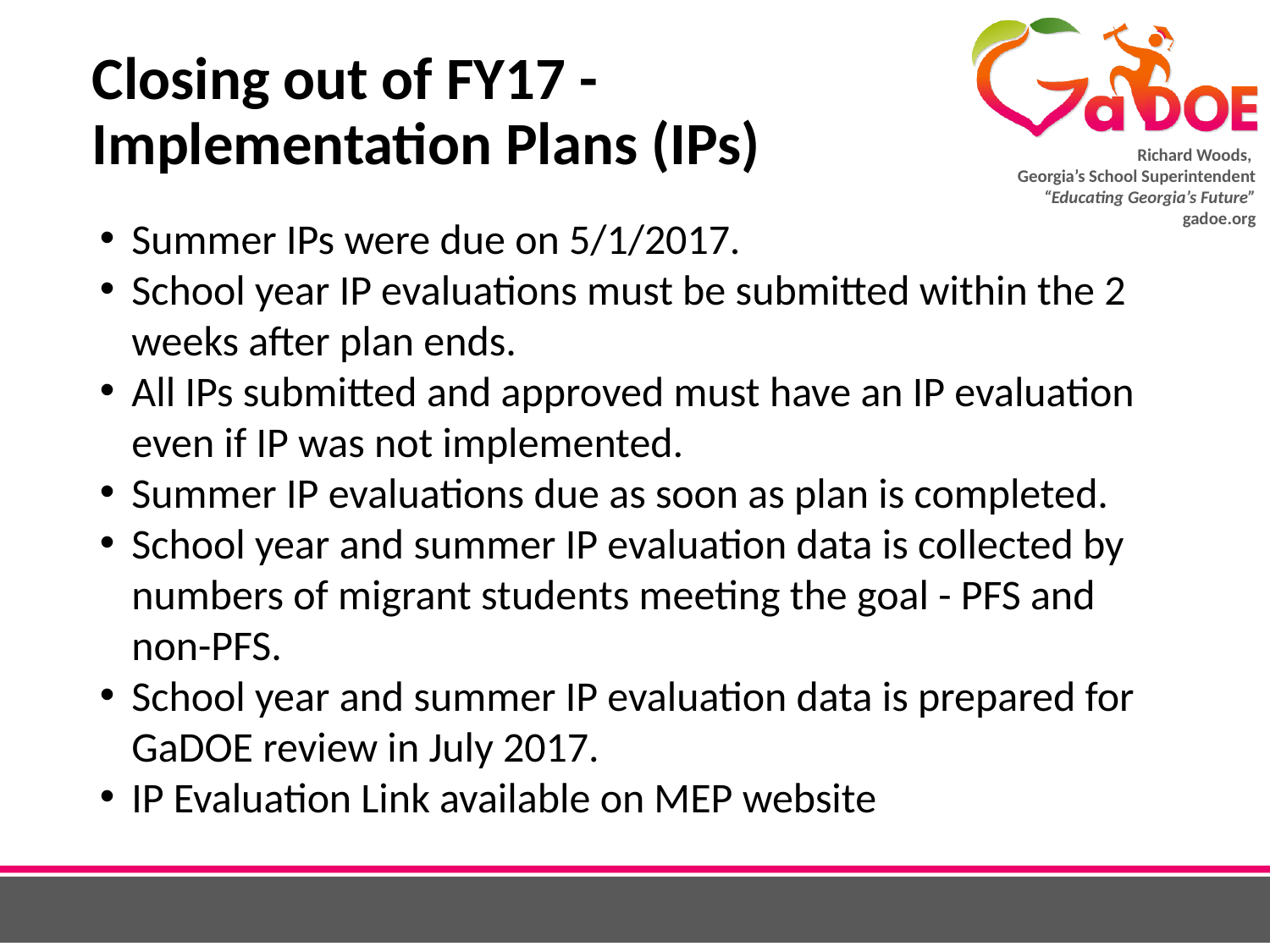

# Closing out of FY17 - Implementation Plans (IPs)
Summer IPs were due on 5/1/2017.
School year IP evaluations must be submitted within the 2 weeks after plan ends.
All IPs submitted and approved must have an IP evaluation even if IP was not implemented.
Summer IP evaluations due as soon as plan is completed.
School year and summer IP evaluation data is collected by numbers of migrant students meeting the goal - PFS and non-PFS.
School year and summer IP evaluation data is prepared for GaDOE review in July 2017.
IP Evaluation Link available on MEP website